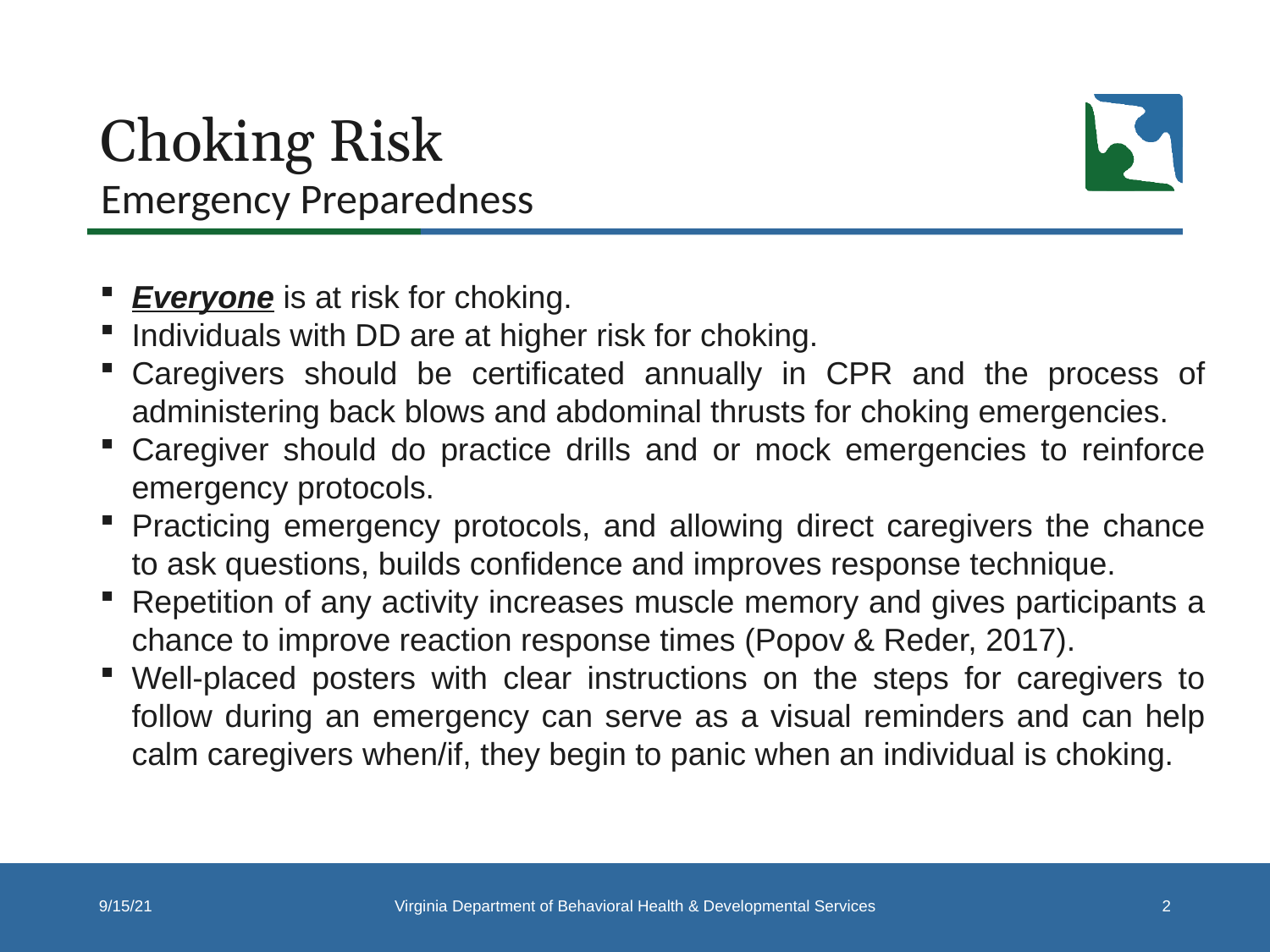

# Choking Risk
Emergency Preparedness
Everyone is at risk for choking.
Individuals with DD are at higher risk for choking.
Caregivers should be certificated annually in CPR and the process of administering back blows and abdominal thrusts for choking emergencies.
Caregiver should do practice drills and or mock emergencies to reinforce emergency protocols.
Practicing emergency protocols, and allowing direct caregivers the chance to ask questions, builds confidence and improves response technique.
Repetition of any activity increases muscle memory and gives participants a chance to improve reaction response times (Popov & Reder, 2017).
Well-placed posters with clear instructions on the steps for caregivers to follow during an emergency can serve as a visual reminders and can help calm caregivers when/if, they begin to panic when an individual is choking.
Virginia Department of Behavioral Health & Developmental Services
9/15/21
2